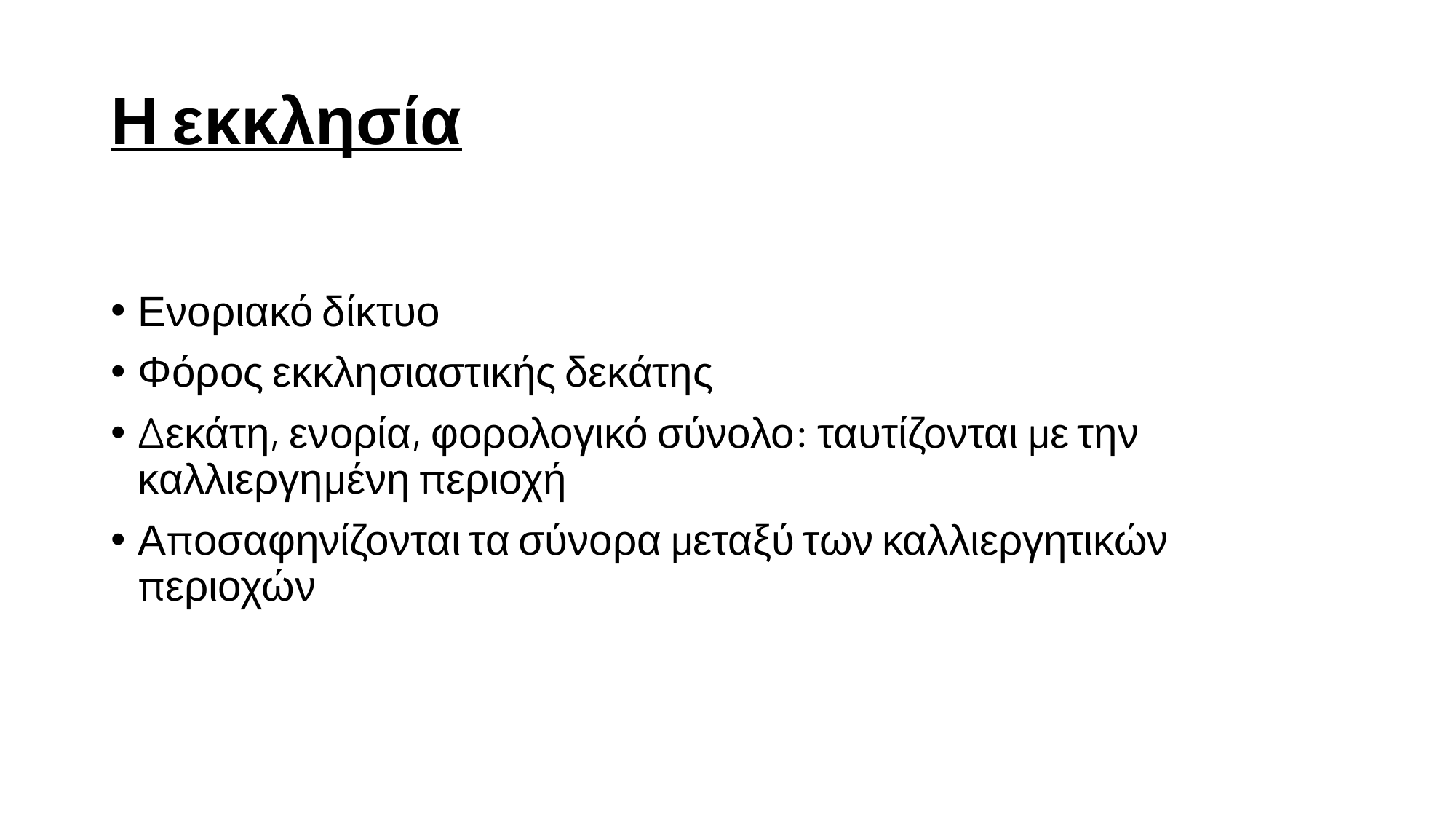

# Η εκκλησία

Ενοριακό δίκτυο
Φόρος εκκλησιαστικής δεκάτης
Δεκάτη, ενορία, φορολογικό σύνολο: ταυτίζονται με την καλλιεργημένη περιοχή
Αποσαφηνίζονται τα σύνορα μεταξύ των καλλιεργητικών περιοχών